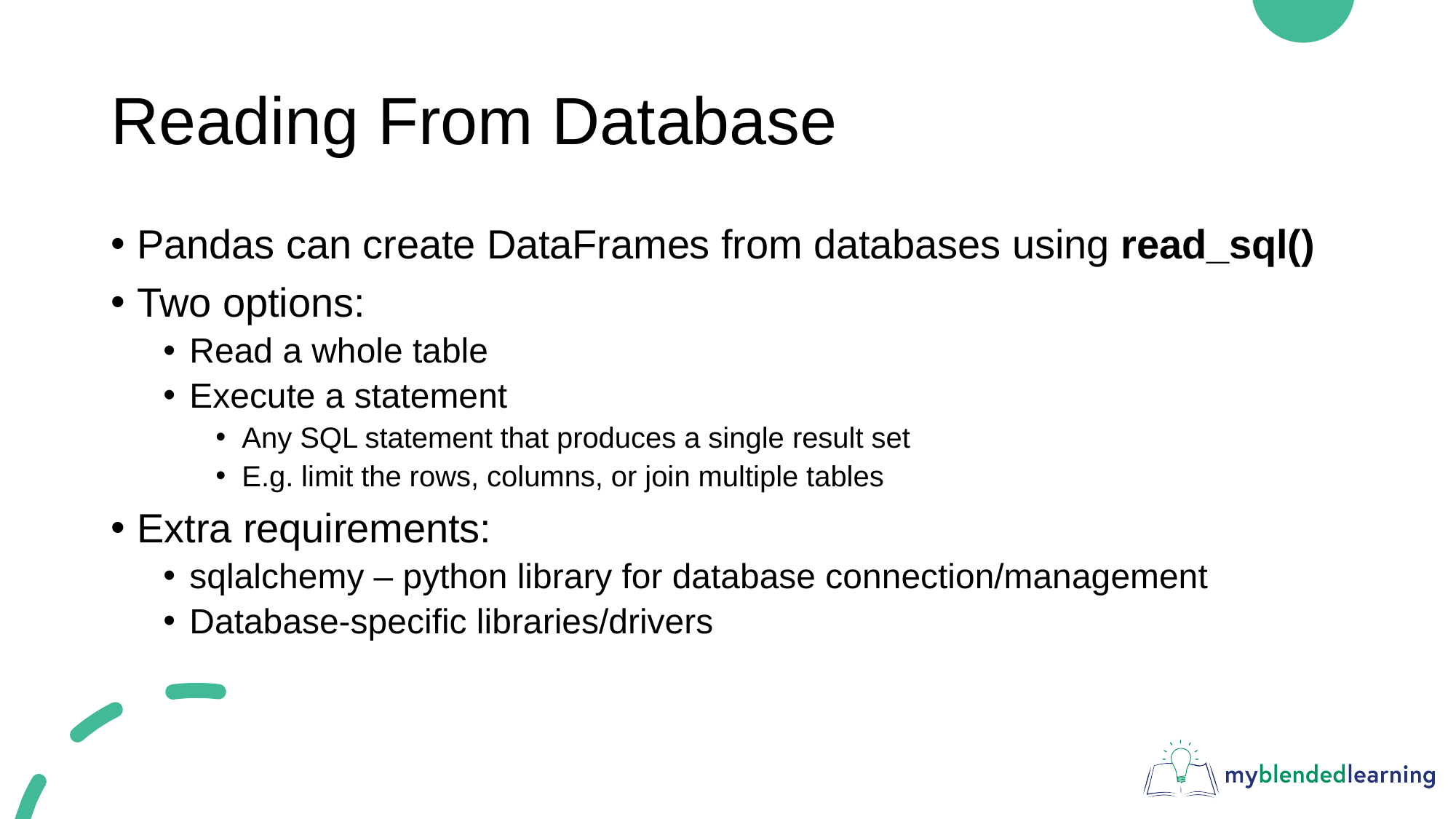

# Reading From Database
Pandas can create DataFrames from databases using read_sql()
Two options:
Read a whole table
Execute a statement
Any SQL statement that produces a single result set
E.g. limit the rows, columns, or join multiple tables
Extra requirements:
sqlalchemy – python library for database connection/management
Database-specific libraries/drivers